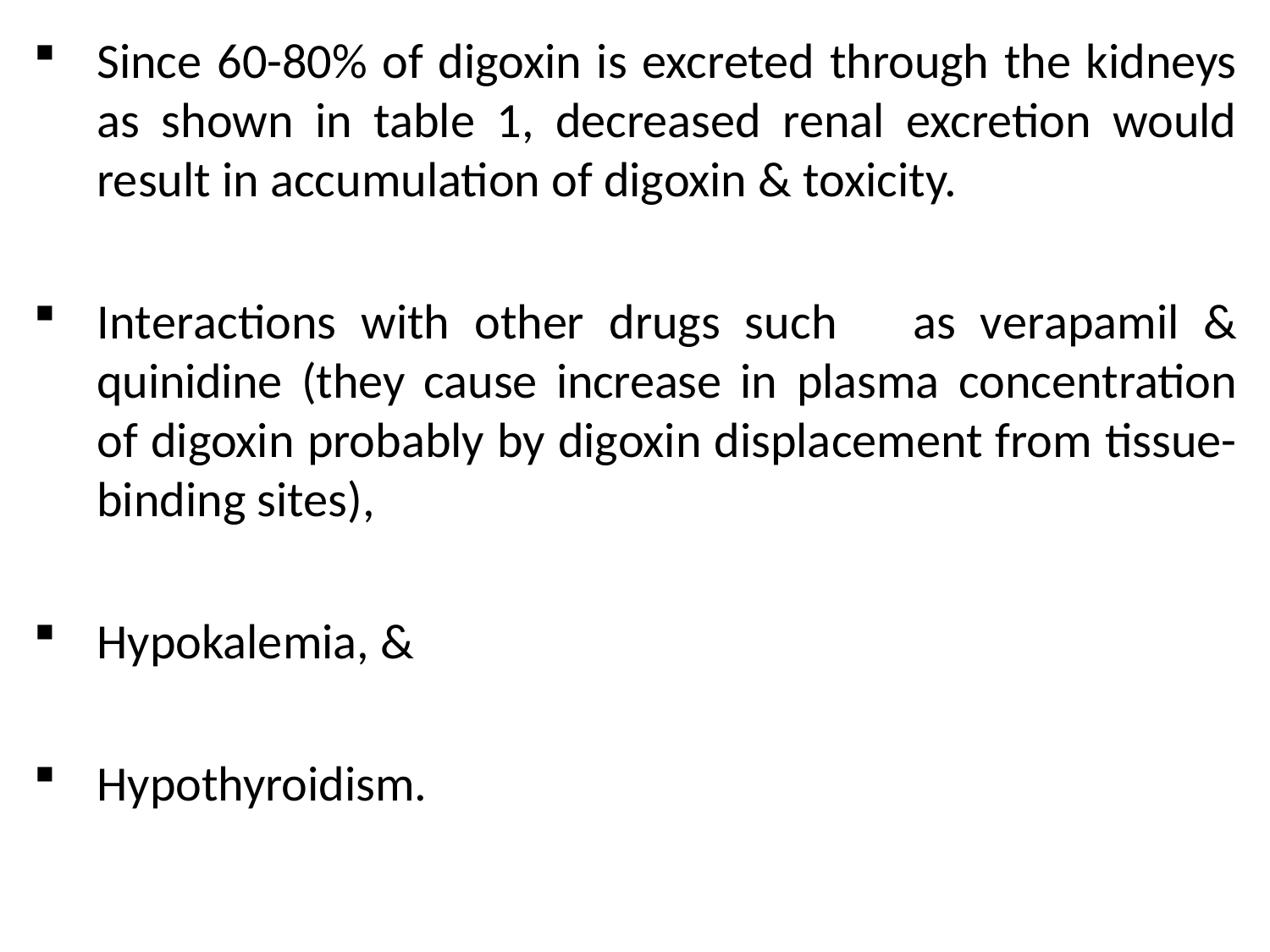

Since 60-80% of digoxin is excreted through the kidneys as shown in table 1, decreased renal excretion would result in accumulation of digoxin & toxicity.

Interactions with other drugs such	as verapamil & quinidine (they cause increase in plasma concentration of digoxin probably by digoxin displacement from tissue-binding sites),

Hypokalemia, &

Hypothyroidism.